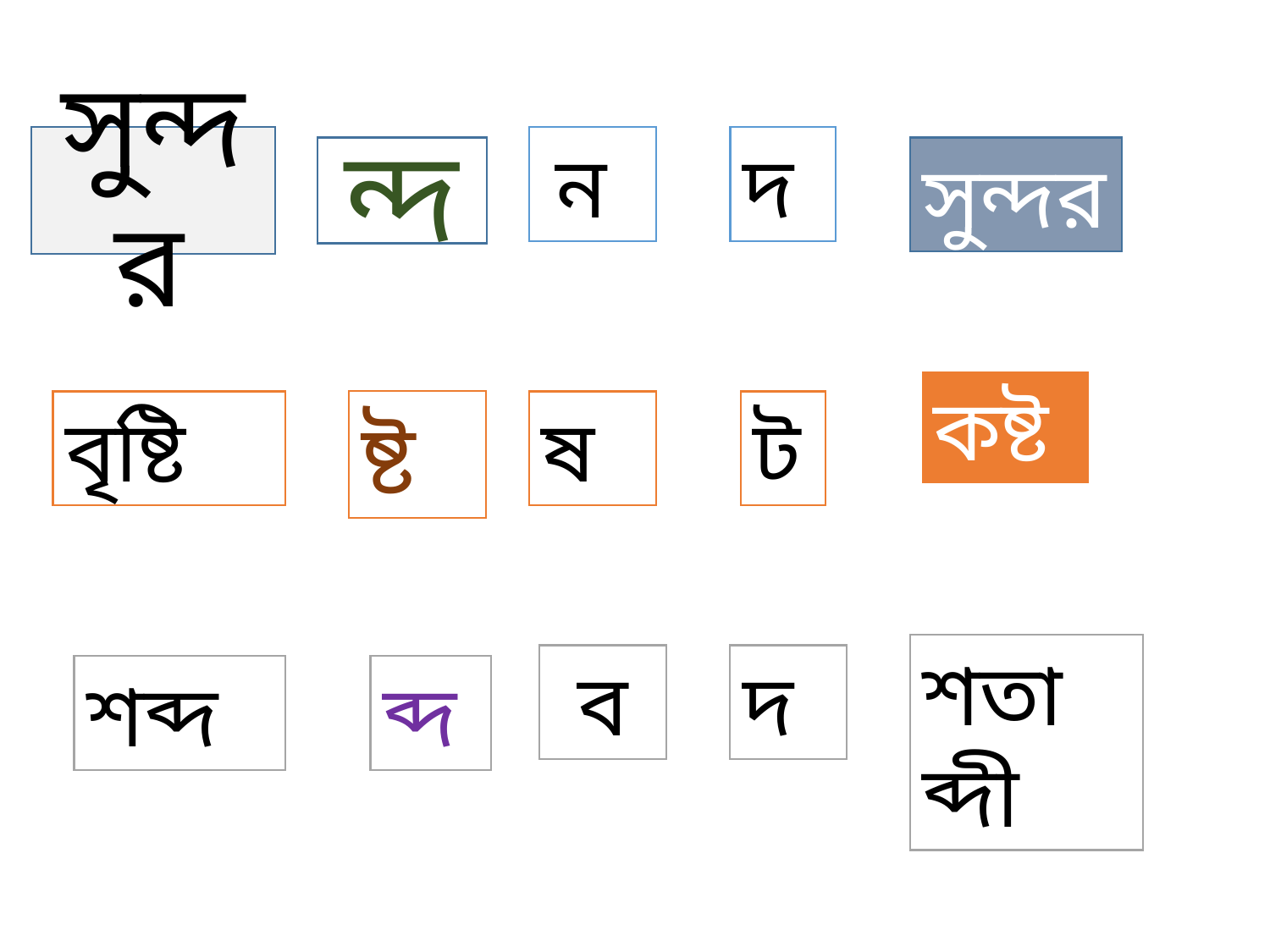

সুন্দর
ন
দ
ন্দ
সুন্দর

কষ্ট
বৃষ্টি
ষ্ট
ষ
ট
শতাব্দী
ব
দ
শব্দ
ব্দ